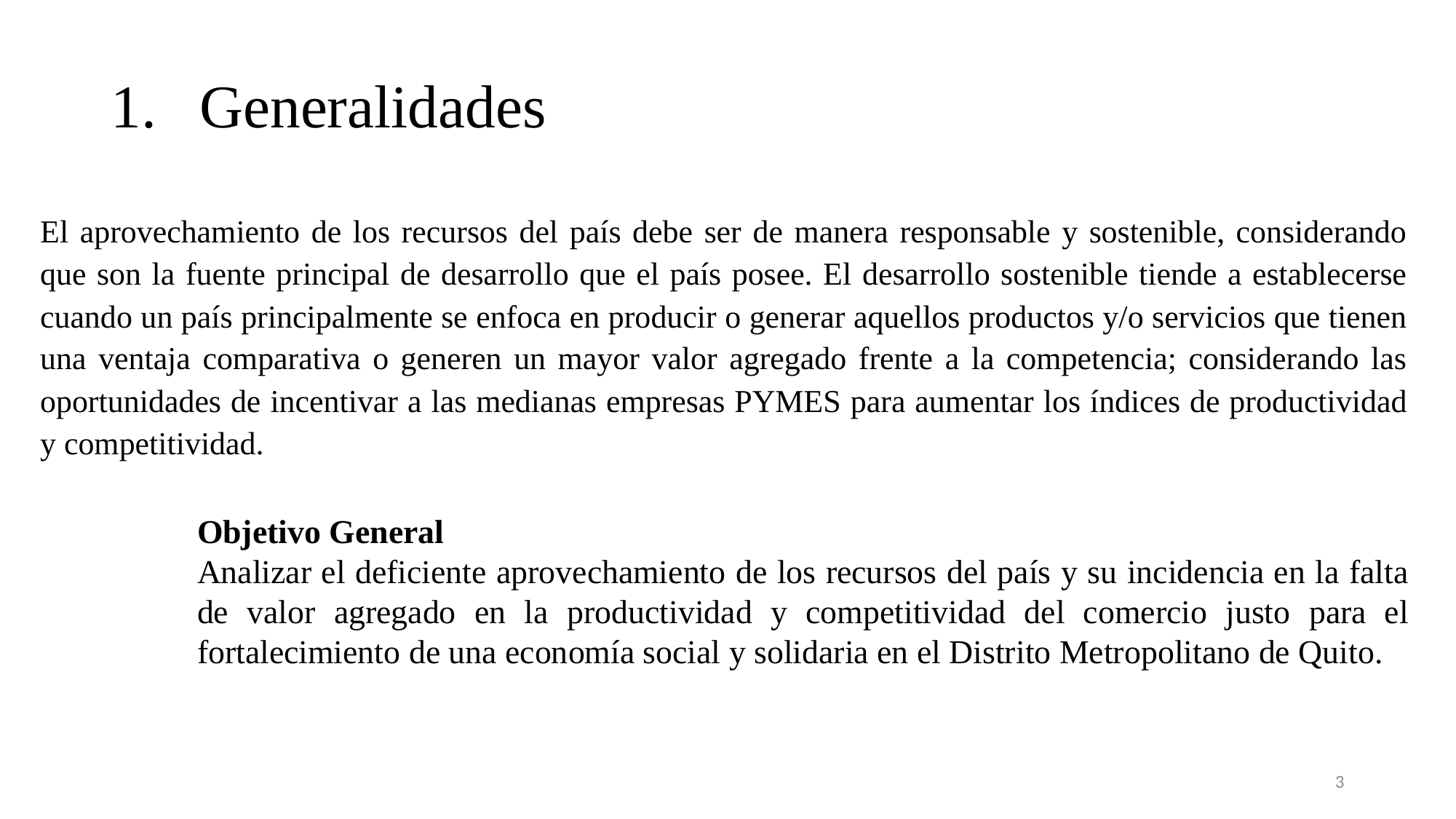

# Generalidades
El aprovechamiento de los recursos del país debe ser de manera responsable y sostenible, considerando que son la fuente principal de desarrollo que el país posee. El desarrollo sostenible tiende a establecerse cuando un país principalmente se enfoca en producir o generar aquellos productos y/o servicios que tienen una ventaja comparativa o generen un mayor valor agregado frente a la competencia; considerando las oportunidades de incentivar a las medianas empresas PYMES para aumentar los índices de productividad y competitividad.
Objetivo General
Analizar el deficiente aprovechamiento de los recursos del país y su incidencia en la falta de valor agregado en la productividad y competitividad del comercio justo para el fortalecimiento de una economía social y solidaria en el Distrito Metropolitano de Quito.
3